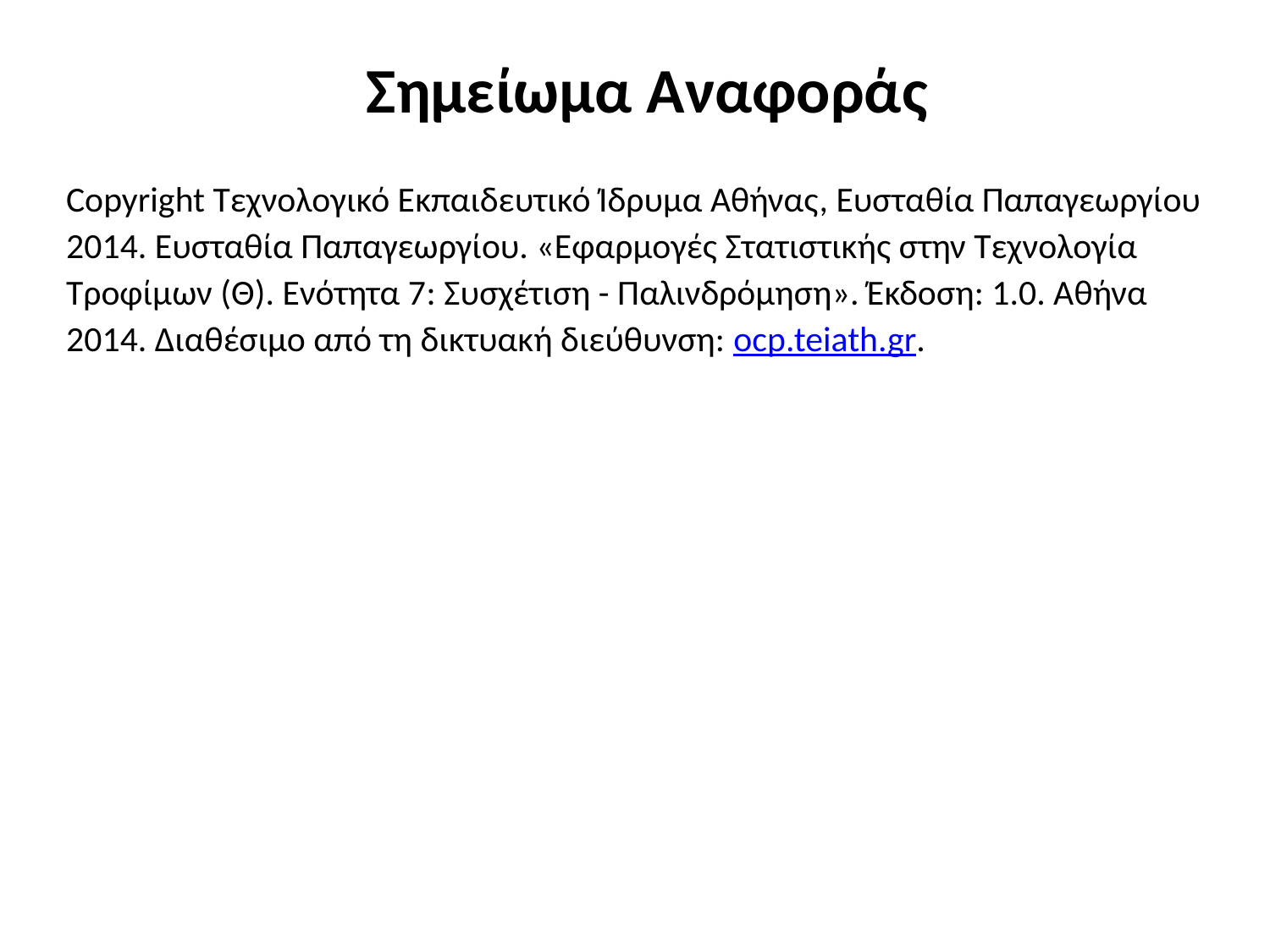

# Σημείωμα Αναφοράς
Copyright Τεχνολογικό Εκπαιδευτικό Ίδρυμα Αθήνας, Ευσταθία Παπαγεωργίου 2014. Ευσταθία Παπαγεωργίου. «Εφαρμογές Στατιστικής στην Τεχνολογία Τροφίμων (Θ). Ενότητα 7: Συσχέτιση - Παλινδρόμηση». Έκδοση: 1.0. Αθήνα 2014. Διαθέσιμο από τη δικτυακή διεύθυνση: ocp.teiath.gr.